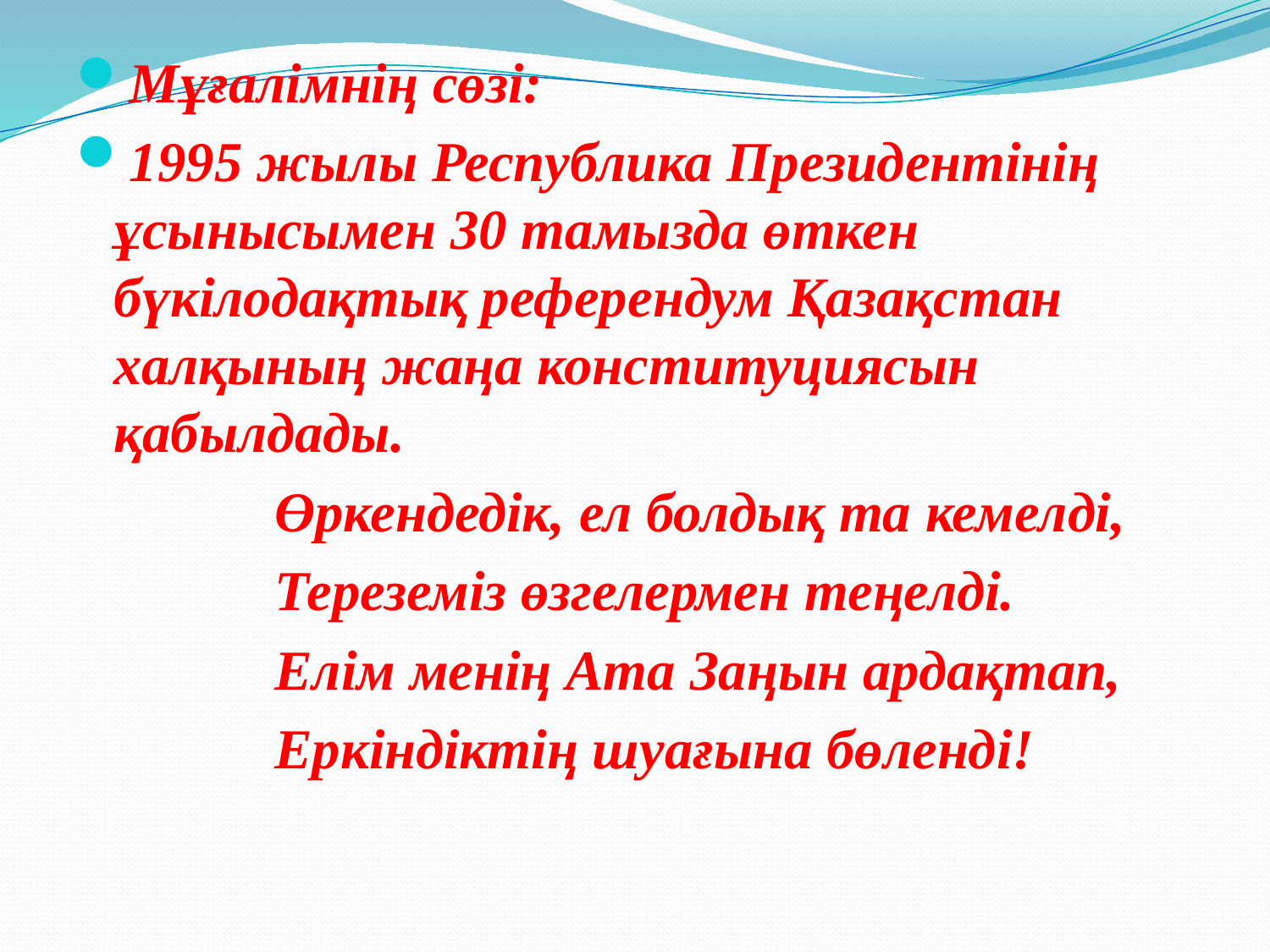

Мұғалімнің сөзі:
1995 жылы Республика Президентінің ұсынысымен 30 тамызда өткен бүкілодақтық референдум Қазақстан халқының жаңа конституциясын қабылдады.
              Өркендедік, ел болдық та кемелді,
              Тереземіз өзгелермен теңелді.
              Елім менің Ата Заңын ардақтап,
              Еркіндіктің шуағына бөленді!